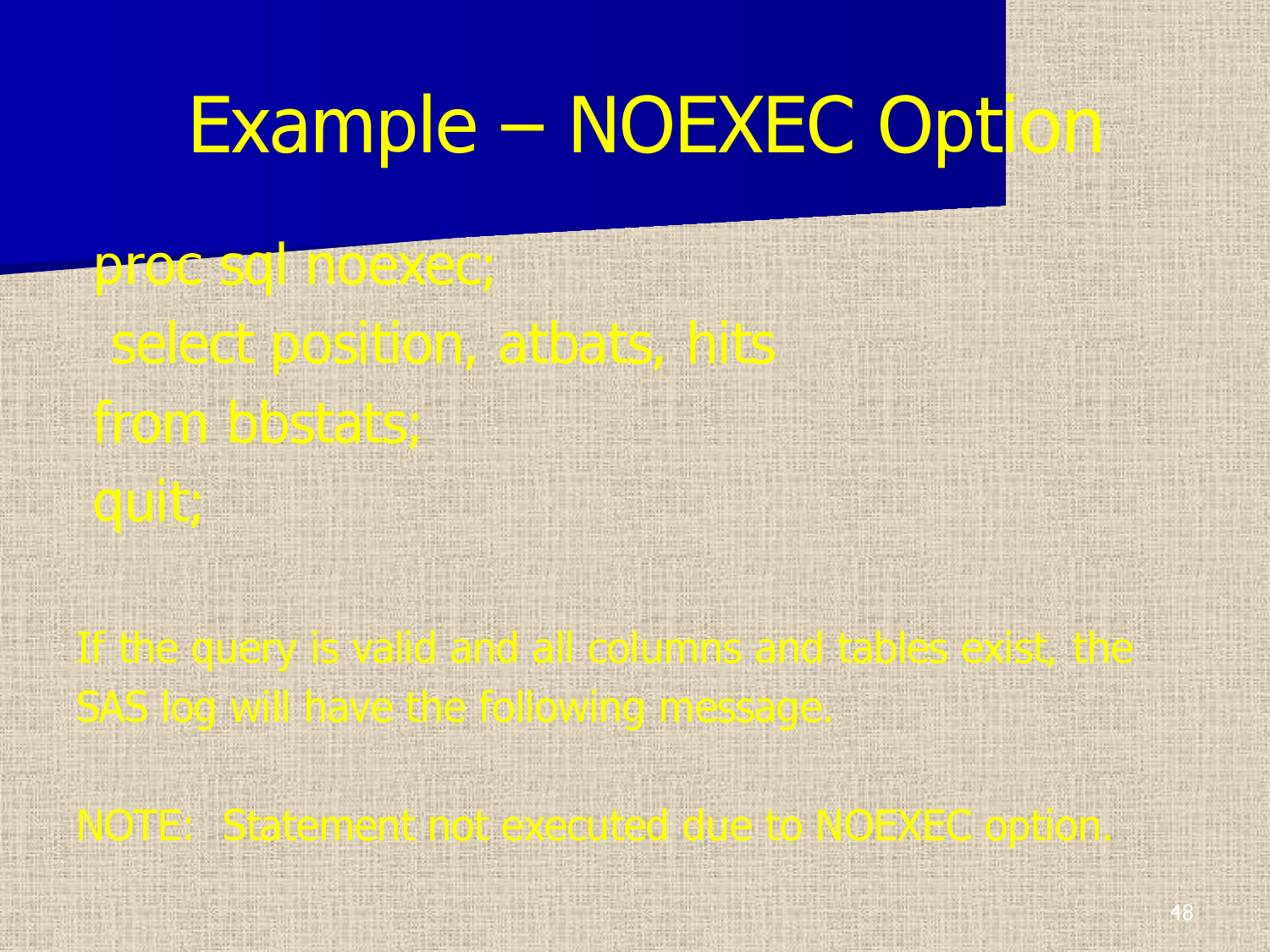

# Example – NOEXEC Option
 proc sql noexec;
  select position, atbats, hits
 from bbstats;
 quit;

If the query is valid and all columns and tables exist, the
SAS log will have the following message.

NOTE:  Statement not executed due to NOEXEC option.
48